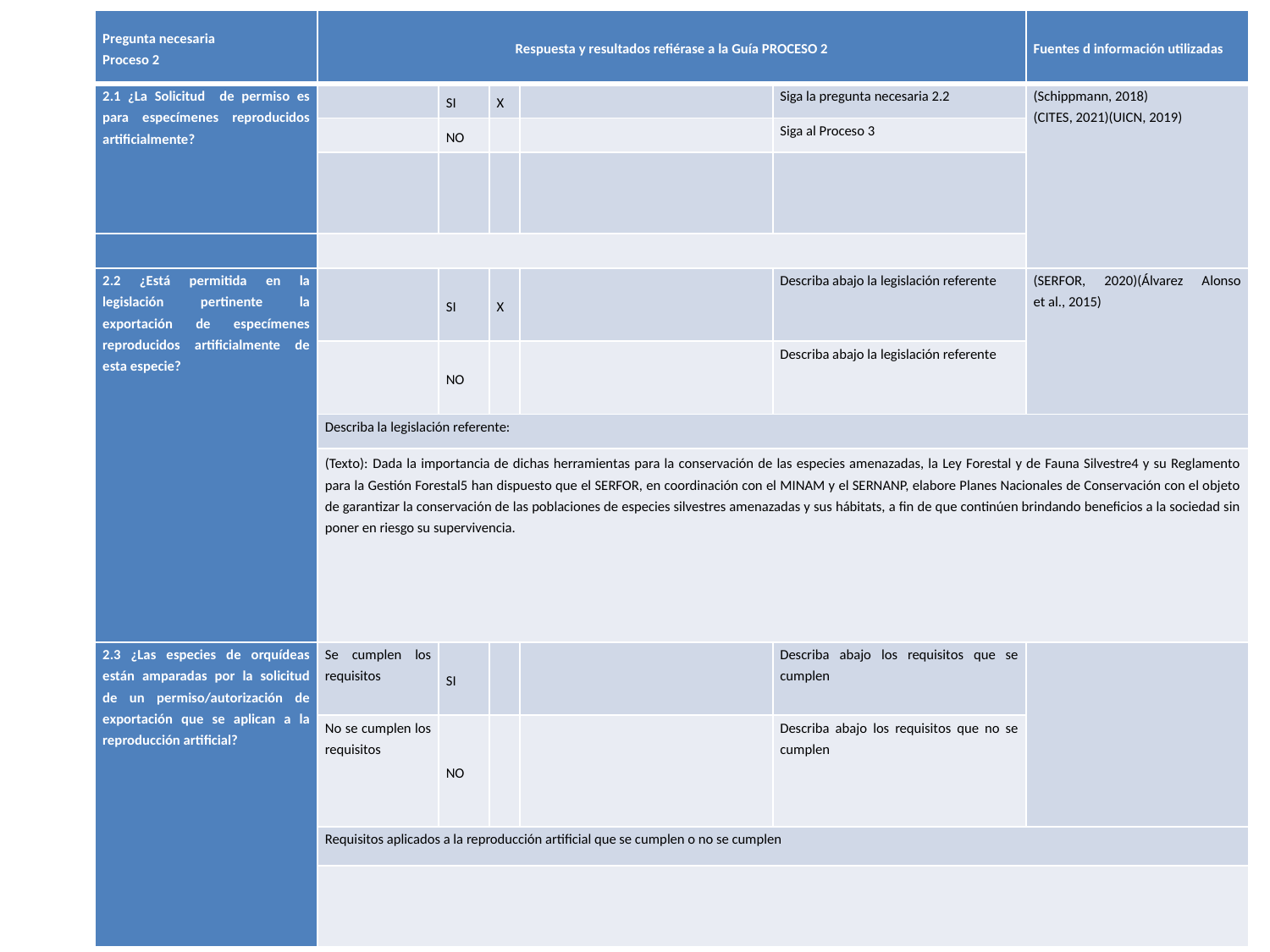

| Pregunta necesaria Proceso 2 | Respuesta y resultados refiérase a la Guía PROCESO 2 |  |  |  |  | Fuentes d información utilizadas |
| --- | --- | --- | --- | --- | --- | --- |
| 2.1 ¿La Solicitud de permiso es para especímenes reproducidos artificialmente? |  | SI | X |  | Siga la pregunta necesaria 2.2 | (Schippmann, 2018) (CITES, 2021)(UICN, 2019) |
|  |  | NO |  |  | Siga al Proceso 3 |  |
|  |  |  |  |  |  |  |
|  |  |  |  |  |  |  |
| 2.2 ¿Está permitida en la legislación pertinente la exportación de especímenes reproducidos artificialmente de esta especie? |  | SI | X |  | Describa abajo la legislación referente | (SERFOR, 2020)(Álvarez Alonso et al., 2015) |
|  |  | NO |  |  | Describa abajo la legislación referente |  |
|  | Describa la legislación referente: |  |  |  |  |  |
|  | (Texto): Dada la importancia de dichas herramientas para la conservación de las especies amenazadas, la Ley Forestal y de Fauna Silvestre4 y su Reglamento para la Gestión Forestal5 han dispuesto que el SERFOR, en coordinación con el MINAM y el SERNANP, elabore Planes Nacionales de Conservación con el objeto de garantizar la conservación de las poblaciones de especies silvestres amenazadas y sus hábitats, a fin de que continúen brindando beneficios a la sociedad sin poner en riesgo su supervivencia. |  |  |  |  |  |
| 2.3 ¿Las especies de orquídeas están amparadas por la solicitud de un permiso/autorización de exportación que se aplican a la reproducción artificial? | Se cumplen los requisitos | SI |  |  | Describa abajo los requisitos que se cumplen |  |
|  | No se cumplen los requisitos | NO |  |  | Describa abajo los requisitos que no se cumplen |  |
|  | Requisitos aplicados a la reproducción artificial que se cumplen o no se cumplen |  |  |  |  |  |
|  |  |  |  |  |  |  |